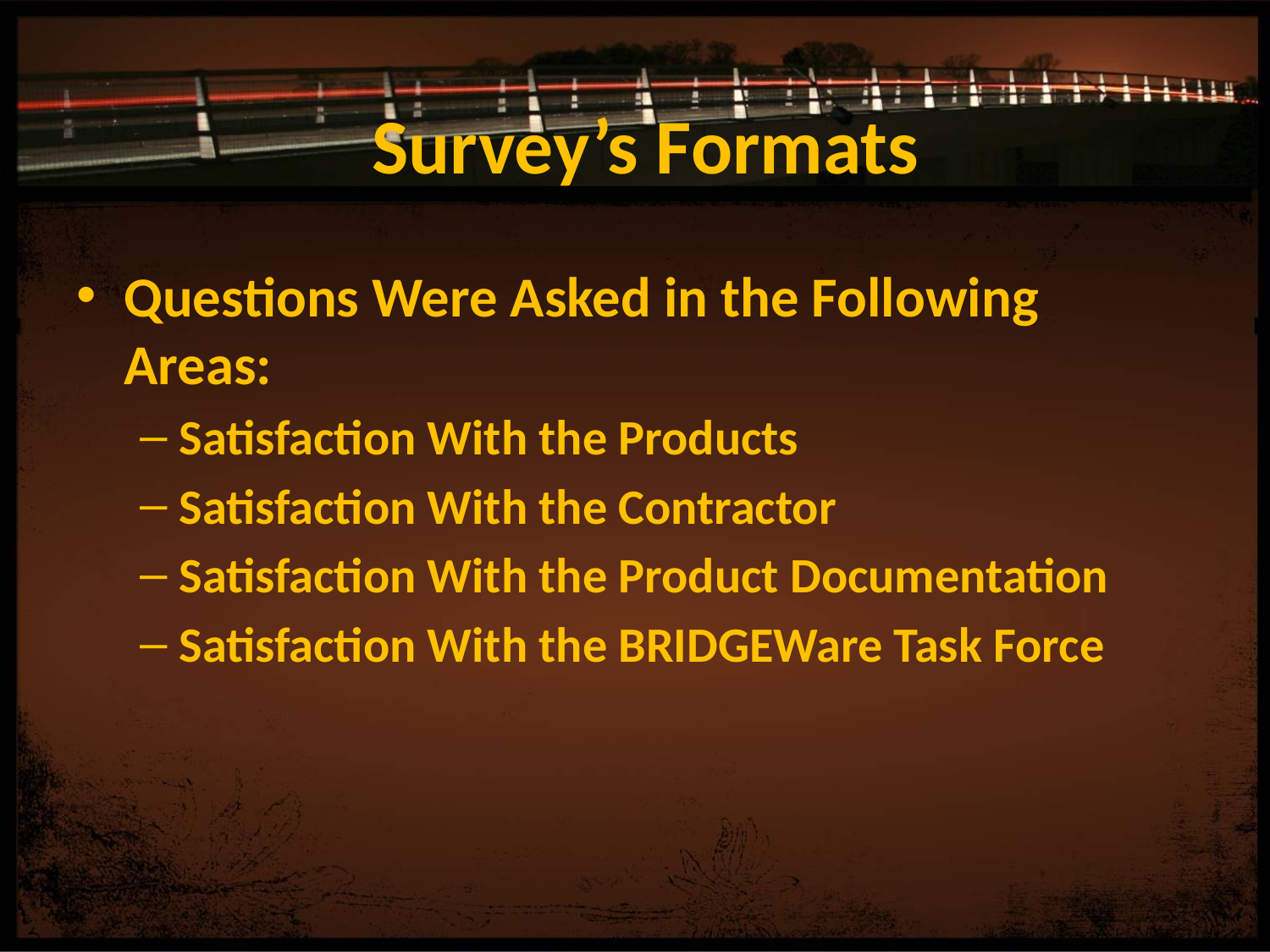

# Survey’s Formats
Questions Were Asked in the Following Areas:
Satisfaction With the Products
Satisfaction With the Contractor
Satisfaction With the Product Documentation
Satisfaction With the BRIDGEWare Task Force